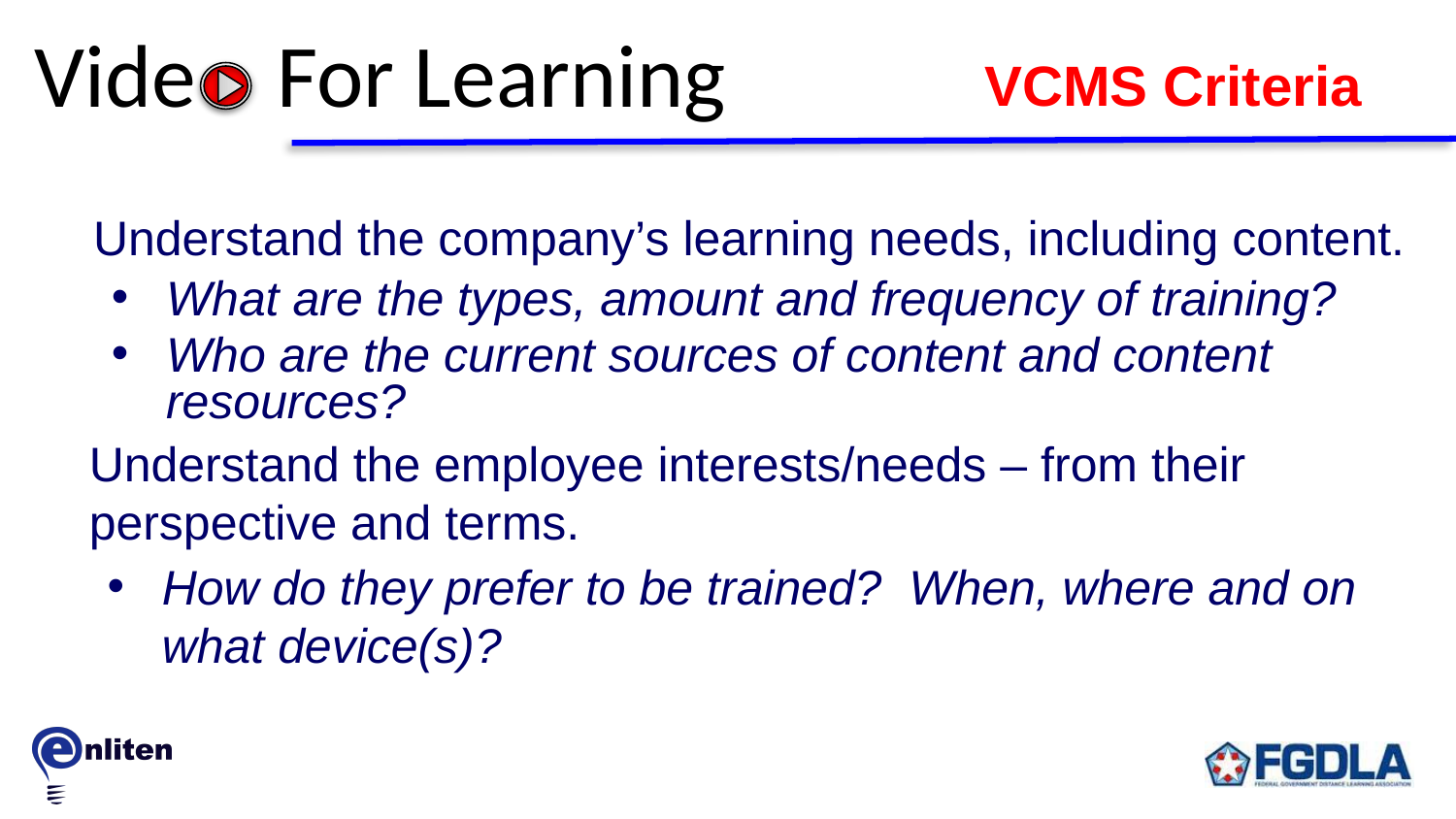

Vide    For Learning

VCMS Criteria
Understand the company’s learning needs, including content.
What are the types, amount and frequency of training?
Who are the current sources of content and content resources?
Understand the employee interests/needs – from their perspective and terms.
How do they prefer to be trained?  When, where and on what device(s)?